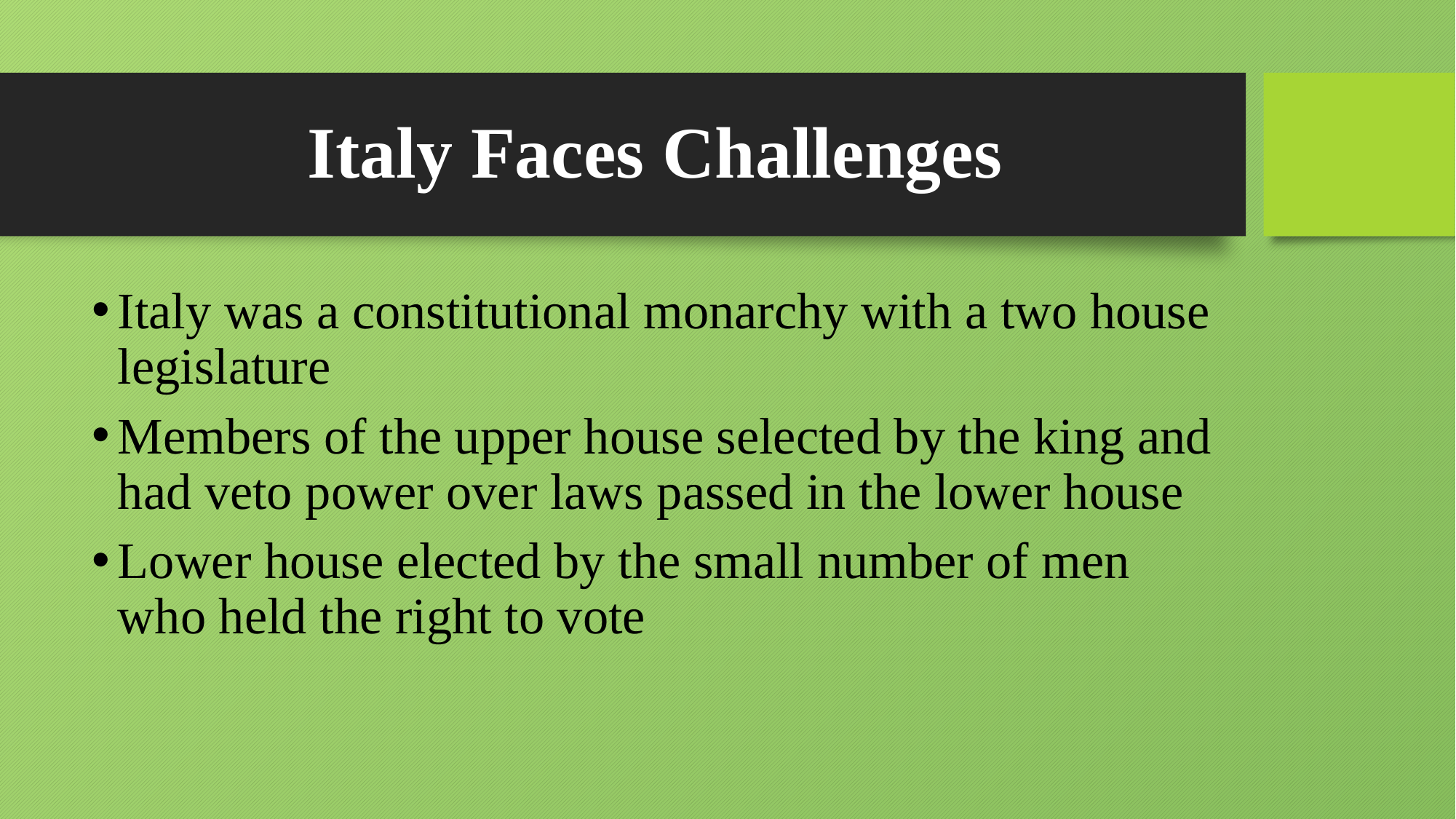

# Italy Faces Challenges
Italy was a constitutional monarchy with a two house legislature
Members of the upper house selected by the king and had veto power over laws passed in the lower house
Lower house elected by the small number of men who held the right to vote